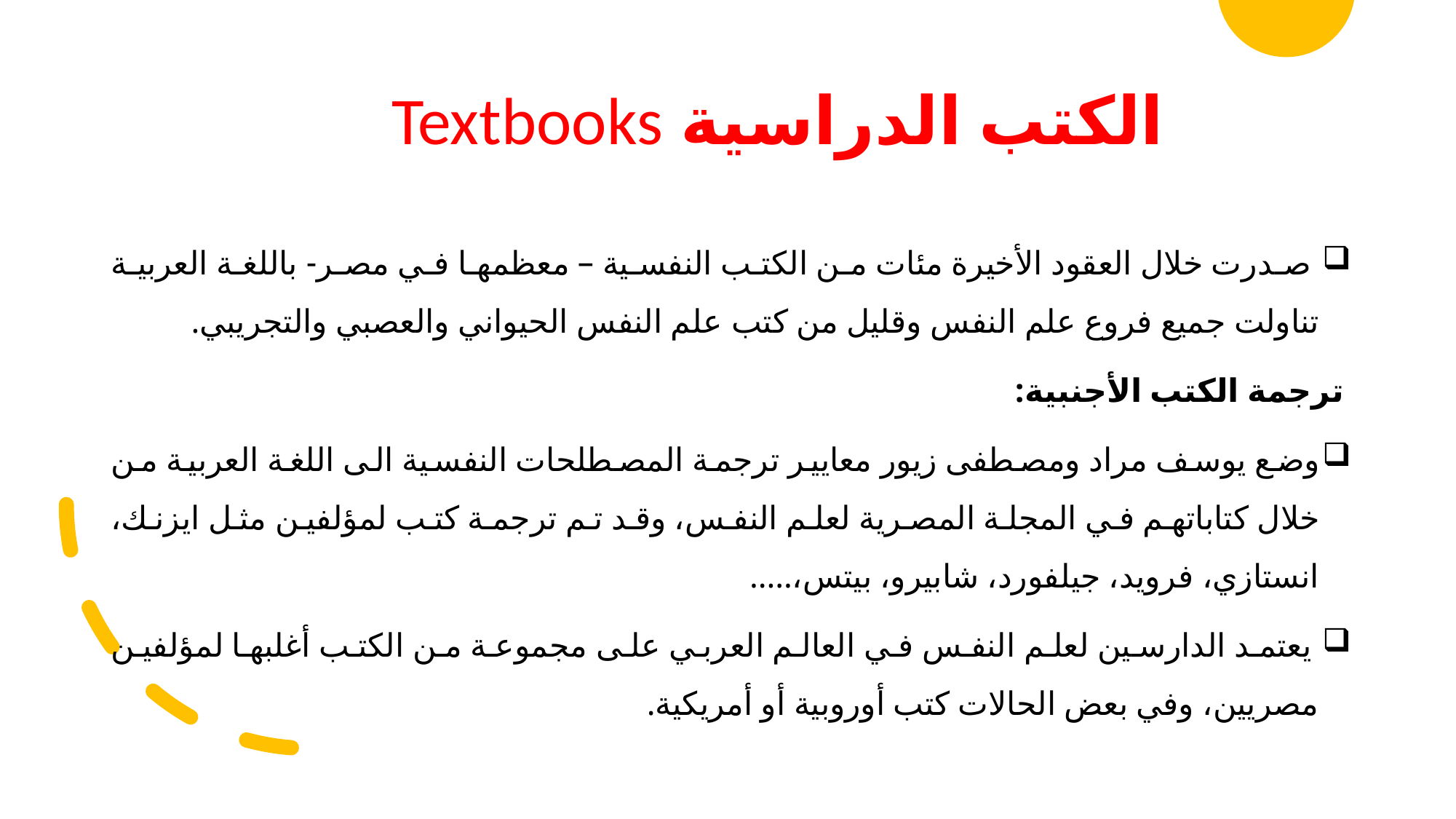

# الكتب الدراسية Textbooks
 صدرت خلال العقود الأخيرة مئات من الكتب النفسية – معظمها في مصر- باللغة العربية تناولت جميع فروع علم النفس وقليل من كتب علم النفس الحيواني والعصبي والتجريبي.
ترجمة الكتب الأجنبية:
وضع يوسف مراد ومصطفى زيور معايير ترجمة المصطلحات النفسية الى اللغة العربية من خلال كتاباتهم في المجلة المصرية لعلم النفس، وقد تم ترجمة كتب لمؤلفين مثل ايزنك، انستازي، فرويد، جيلفورد، شابيرو، بيتس،.....
 يعتمد الدارسين لعلم النفس في العالم العربي على مجموعة من الكتب أغلبها لمؤلفين مصريين، وفي بعض الحالات كتب أوروبية أو أمريكية.